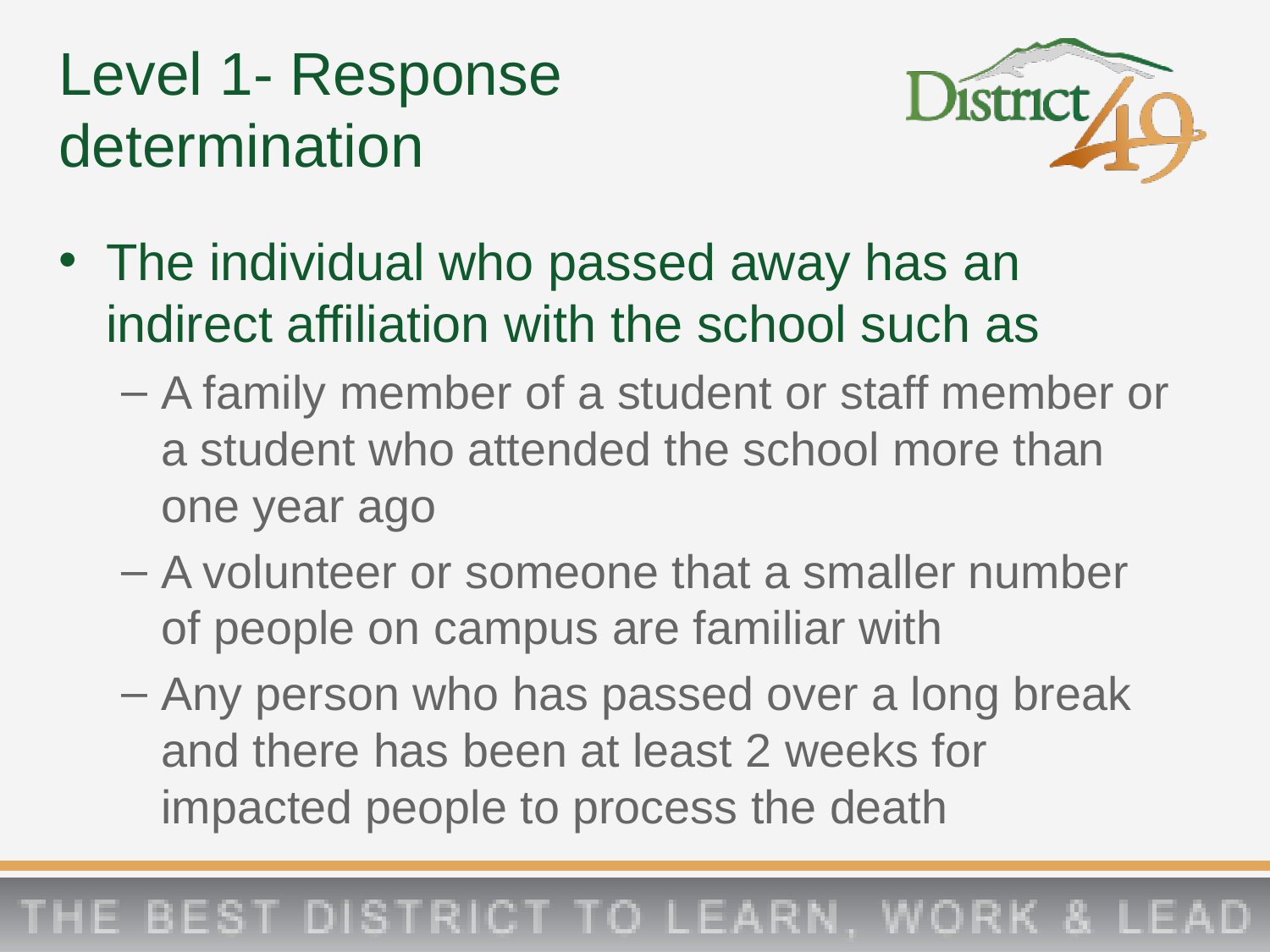

# Level 1- Response determination
The individual who passed away has an indirect affiliation with the school such as
A family member of a student or staff member or a student who attended the school more than one year ago
A volunteer or someone that a smaller number of people on campus are familiar with
Any person who has passed over a long break and there has been at least 2 weeks for impacted people to process the death